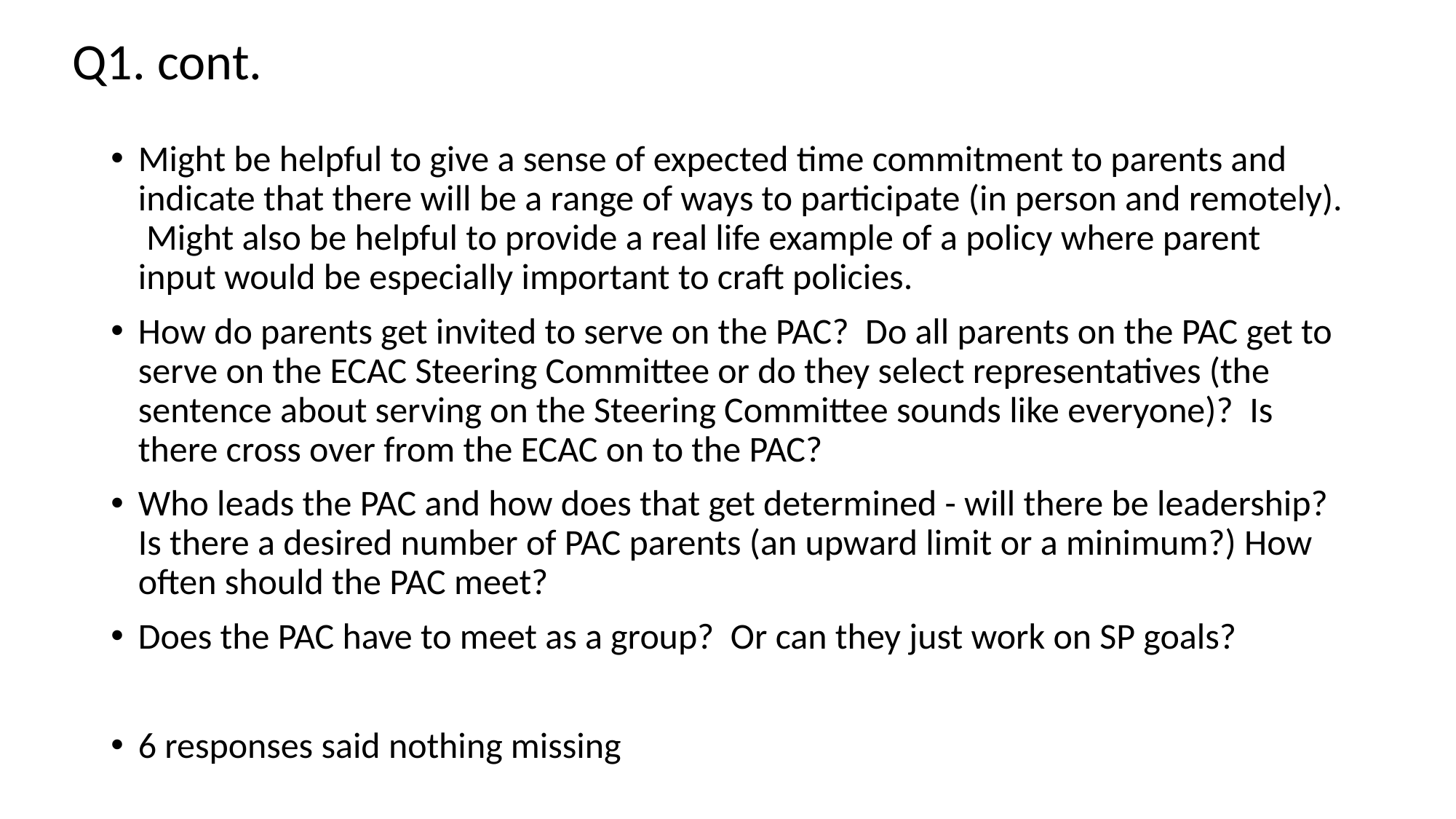

# Q1. cont.
Might be helpful to give a sense of expected time commitment to parents and indicate that there will be a range of ways to participate (in person and remotely).  Might also be helpful to provide a real life example of a policy where parent input would be especially important to craft policies.
How do parents get invited to serve on the PAC?  Do all parents on the PAC get to serve on the ECAC Steering Committee or do they select representatives (the sentence about serving on the Steering Committee sounds like everyone)?  Is there cross over from the ECAC on to the PAC?
Who leads the PAC and how does that get determined - will there be leadership?  Is there a desired number of PAC parents (an upward limit or a minimum?) How often should the PAC meet?
Does the PAC have to meet as a group?  Or can they just work on SP goals?

6 responses said nothing missing